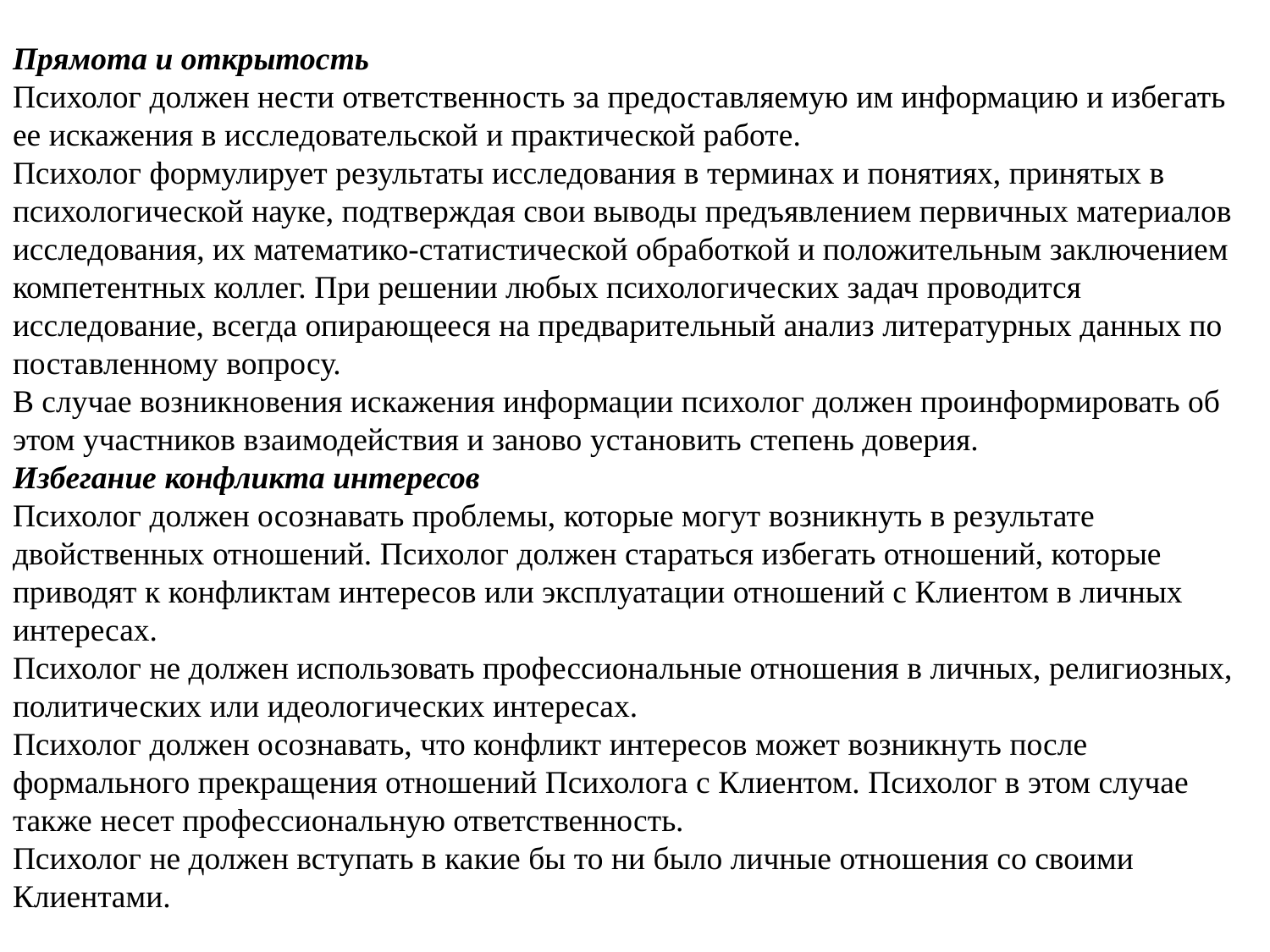

# Прямота и открытость Психолог должен нести ответственность за предоставляемую им информацию и избегать ее искажения в исследовательской и практической работе. Психолог формулирует результаты исследования в терминах и понятиях, принятых в психологической науке, подтверждая свои выводы предъявлением первичных материалов исследования, их математико-статистической обработкой и положительным заключением компетентных коллег. При решении любых психологических задач проводится исследование, всегда опирающееся на предварительный анализ литературных данных по поставленному вопросу. В случае возникновения искажения информации психолог должен проинформировать об этом участников взаимодействия и заново установить степень доверия. Избегание конфликта интересов Психолог должен осознавать проблемы, которые могут возникнуть в результате двойственных отношений. Психолог должен стараться избегать отношений, которые приводят к конфликтам интересов или эксплуатации отношений с Клиентом в личных интересах. Психолог не должен использовать профессиональные отношения в личных, религиозных, политических или идеологических интересах. Психолог должен осознавать, что конфликт интересов может возникнуть после формального прекращения отношений Психолога с Клиентом. Психолог в этом случае также несет профессиональную ответственность. Психолог не должен вступать в какие бы то ни было личные отношения со своими Клиентами.